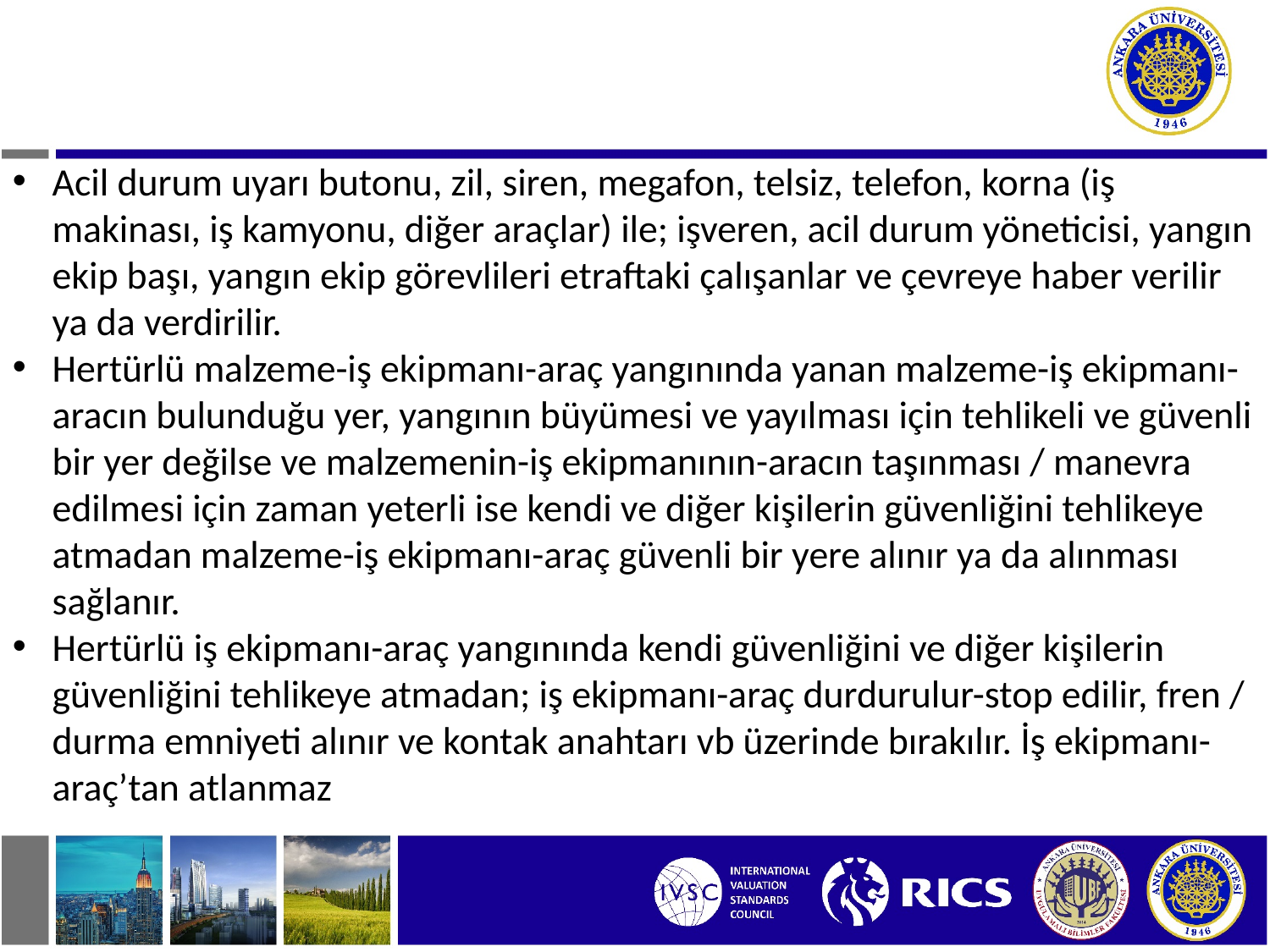

Acil durum uyarı butonu, zil, siren, megafon, telsiz, telefon, korna (iş makinası, iş kamyonu, diğer araçlar) ile; işveren, acil durum yöneticisi, yangın ekip başı, yangın ekip görevlileri etraftaki çalışanlar ve çevreye haber verilir ya da verdirilir.
Hertürlü malzeme-iş ekipmanı-araç yangınında yanan malzeme-iş ekipmanı-aracın bulunduğu yer, yangının büyümesi ve yayılması için tehlikeli ve güvenli bir yer değilse ve malzemenin-iş ekipmanının-aracın taşınması / manevra edilmesi için zaman yeterli ise kendi ve diğer kişilerin güvenliğini tehlikeye atmadan malzeme-iş ekipmanı-araç güvenli bir yere alınır ya da alınması sağlanır.
Hertürlü iş ekipmanı-araç yangınında kendi güvenliğini ve diğer kişilerin güvenliğini tehlikeye atmadan; iş ekipmanı-araç durdurulur-stop edilir, fren / durma emniyeti alınır ve kontak anahtarı vb üzerinde bırakılır. İş ekipmanı-araç’tan atlanmaz